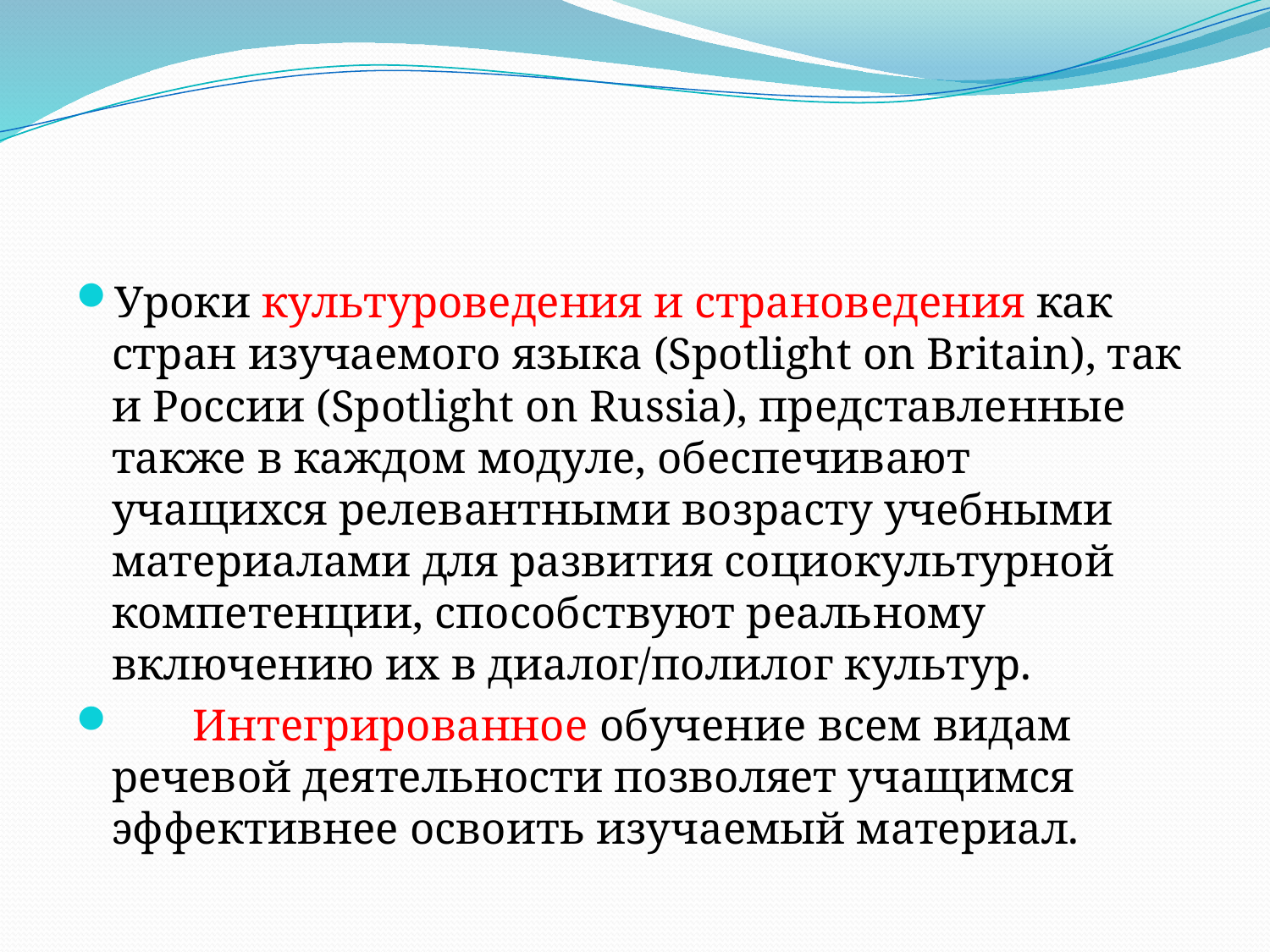

#
Уроки культуроведения и страноведения как стран изучаемого языка (Spotlight on Britain), так и России (Spotlight on Russia), представленные также в каждом модуле, обеспечивают учащихся релевантными возрасту учебными материалами для развития социокультурной компетенции, способствуют реальному включению их в диалог/полилог культур.
       Интегрированное обучение всем видам речевой деятельности позволяет учащимся эффективнее освоить изучаемый материал.